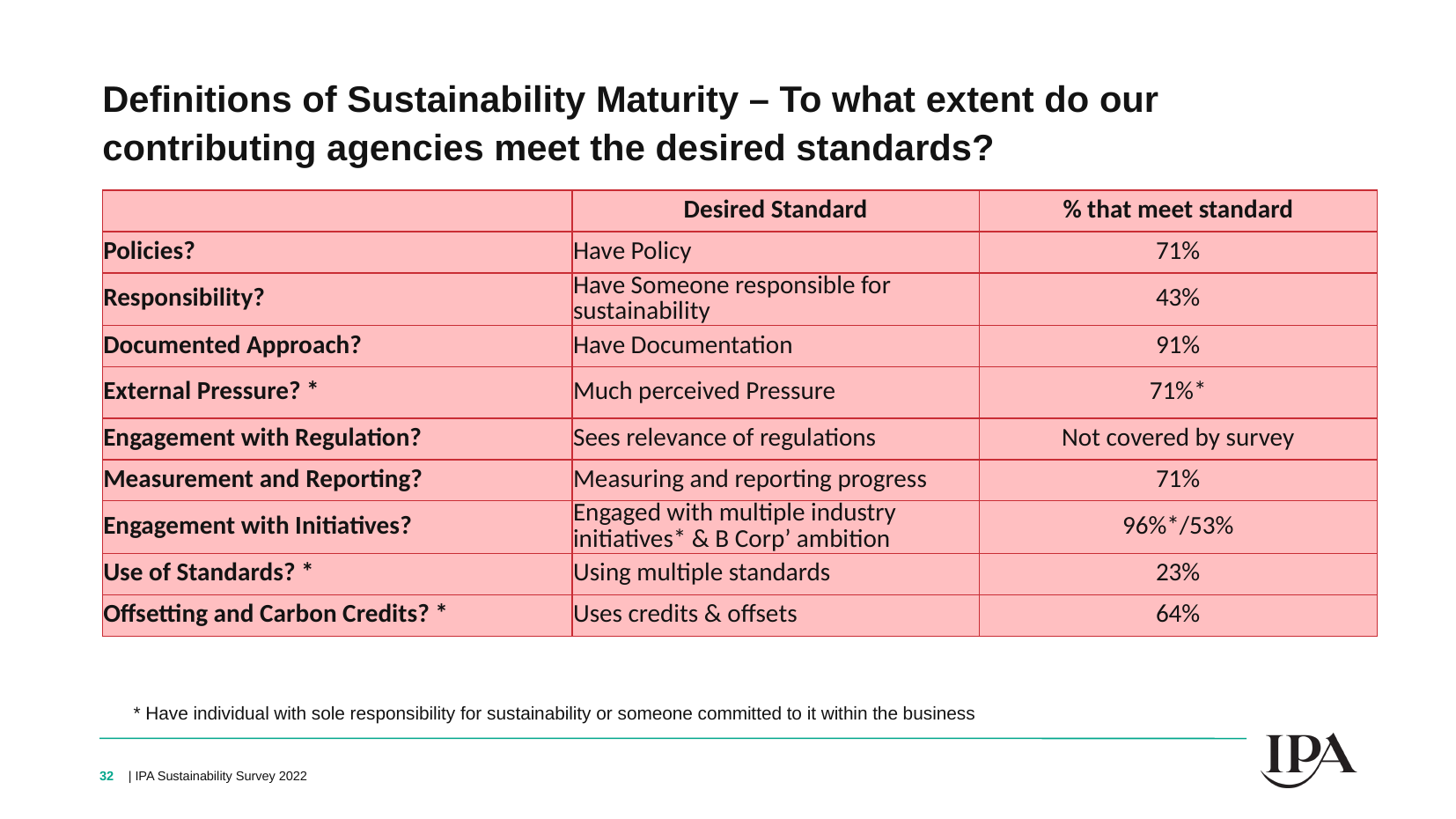

Definitions of Sustainability Maturity – To what extent do our contributing agencies meet the desired standards?
|  | Desired Standard | % that meet standard |
| --- | --- | --- |
| Policies? | Have Policy | 71% |
| Responsibility? | Have Someone responsible for sustainability | 43% |
| Documented Approach? | Have Documentation | 91% |
| External Pressure? \* | Much perceived Pressure | 71%\* |
| Engagement with Regulation? | Sees relevance of regulations | Not covered by survey |
| Measurement and Reporting? | Measuring and reporting progress | 71% |
| Engagement with Initiatives? | Engaged with multiple industry initiatives\* & B Corp’ ambition | 96%\*/53% |
| Use of Standards? \* | Using multiple standards | 23% |
| Offsetting and Carbon Credits? \* | Uses credits & offsets | 64% |
* Have individual with sole responsibility for sustainability or someone committed to it within the business
32
| IPA Sustainability Survey 2022